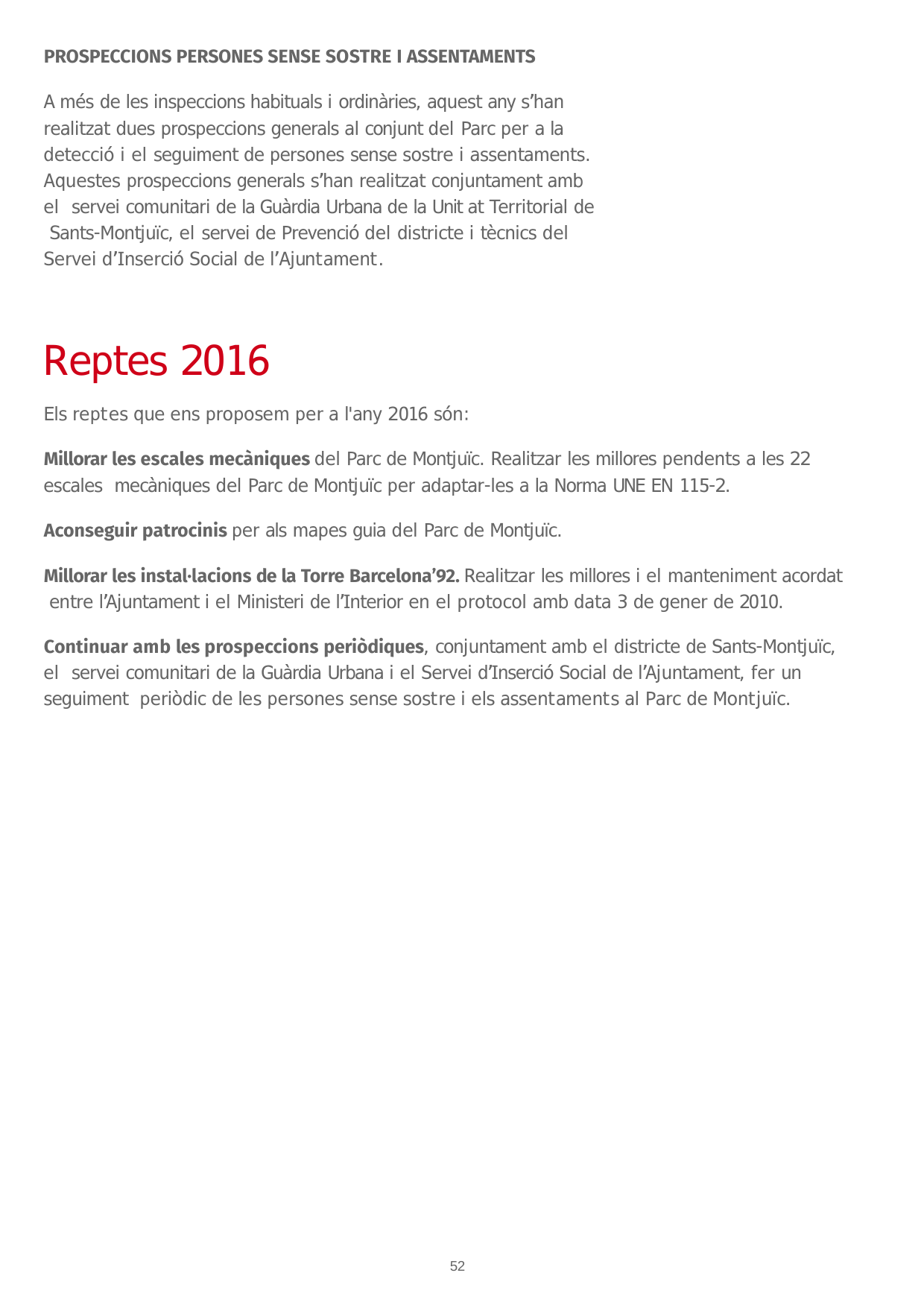

PROSPECCIONS PERSONES SENSE SOSTRE I ASSENTAMENTS

A més de les inspeccions habituals i ordinàries, aquest any s’han  realitzat dues prospeccions generals al conjunt del Parc per a la  detecció i el seguiment de persones sense sostre i assentaments.  Aquestes prospeccions generals s’han realitzat conjuntament amb el  servei comunitari de la Guàrdia Urbana de la Unit at Territorial de  Sants-Montjuïc, el servei de Prevenció del districte i tècnics del  Servei d’Inserció Social de l’Ajuntament.
Reptes 2016
Els reptes que ens proposem per a l'any 2016 són:

Millorar les escales mecàniques del Parc de Montjuïc. Realitzar les millores pendents a les 22 escales  mecàniques del Parc de Montjuïc per adaptar-les a la Norma UNE EN 115-2.

Aconseguir patrocinis per als mapes guia del Parc de Montjuïc.

Millorar les instal·lacions de la Torre Barcelona’92. Realitzar les millores i el manteniment acordat  entre l’Ajuntament i el Ministeri de l’Interior en el protocol amb data 3 de gener de 2010.

Continuar amb les prospeccions periòdiques, conjuntament amb el districte de Sants-Montjuïc, el  servei comunitari de la Guàrdia Urbana i el Servei d’Inserció Social de l’Ajuntament, fer un seguiment  periòdic de les persones sense sostre i els assentaments al Parc de Montjuïc.
52